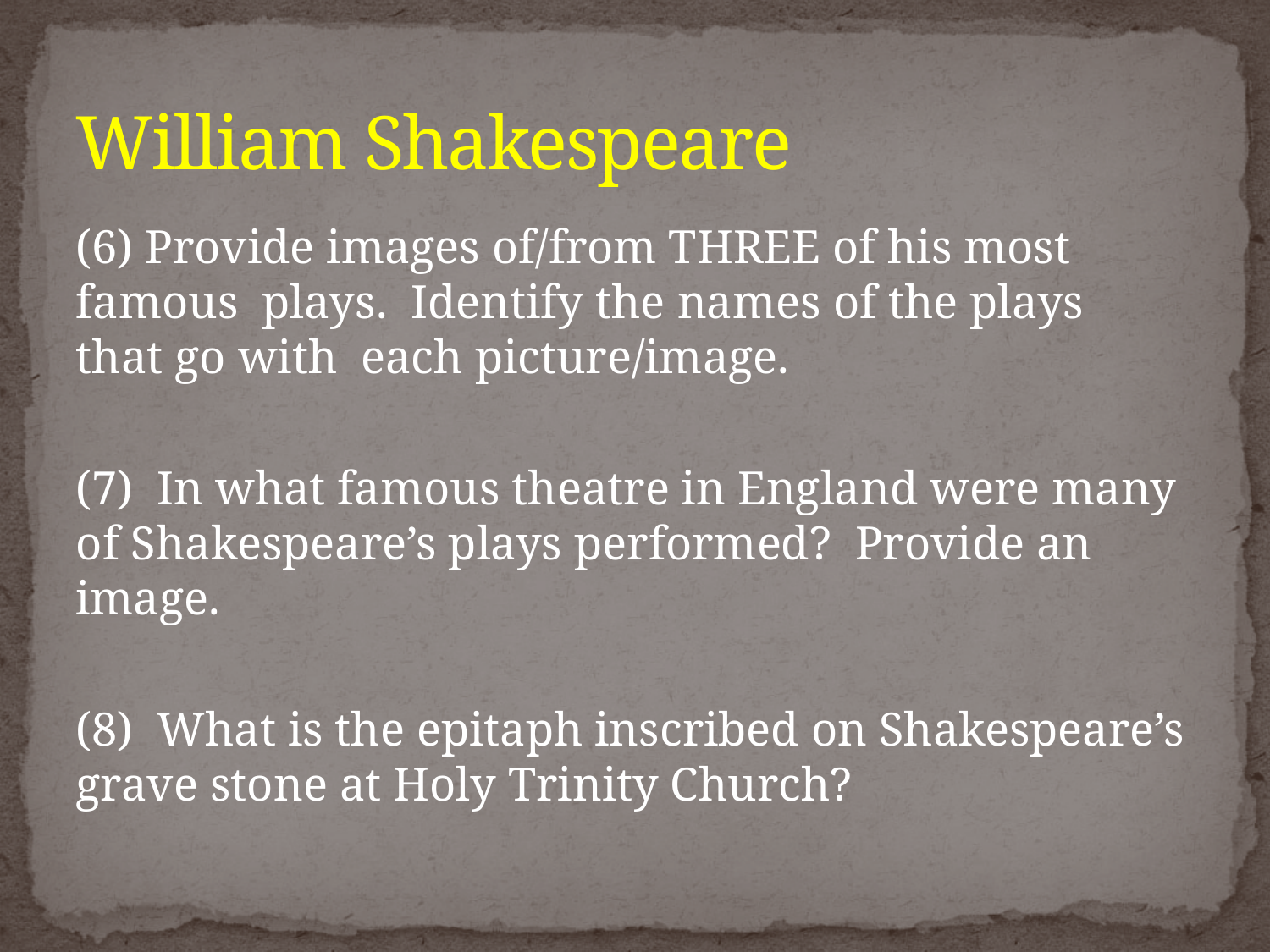

# William Shakespeare
(6) Provide images of/from THREE of his most famous  plays.  Identify the names of the plays  that go with  each picture/image.

(7)  In what famous theatre in England were many of Shakespeare’s plays performed?  Provide an image.

(8)  What is the epitaph inscribed on Shakespeare’s grave stone at Holy Trinity Church?